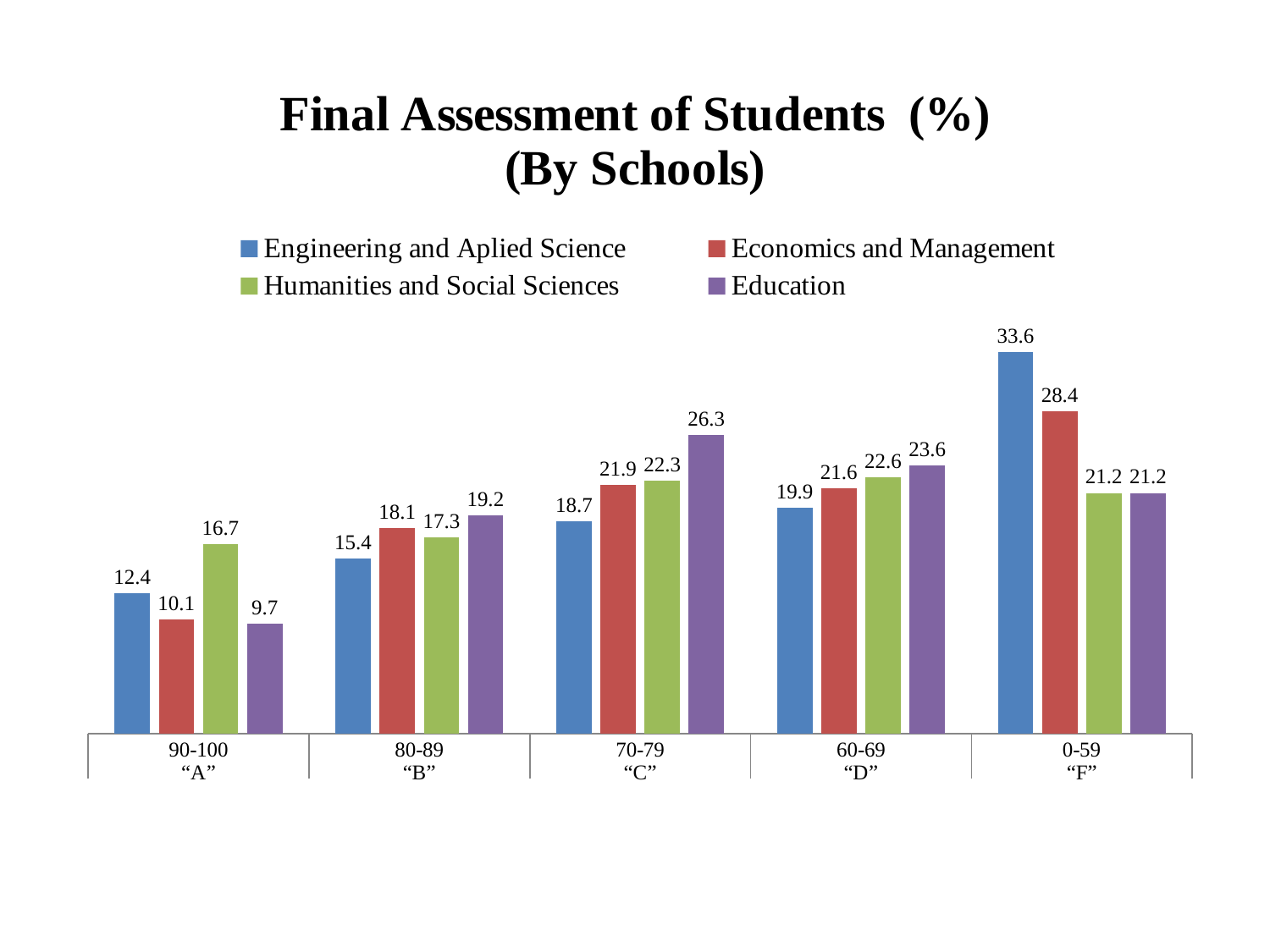

### Chart: Final Assessment of Students  (%) (By Schools)

| Category | Engineering and Aplied Science | Economics and Management | Humanities and Social Sciences | Education |
|---|---|---|---|---|
| 90-100 | 12.4 | 10.1 | 16.7 | 9.700000000000001 |
| 80-89 | 15.4 | 18.1 | 17.3 | 19.2 |
| 70-79 | 18.7 | 21.9 | 22.3 | 26.3 |
| 60-69 | 19.9 | 21.6 | 22.6 | 23.6 |
| 0-59 | 33.6 | 28.4 | 21.2 | 21.2 |